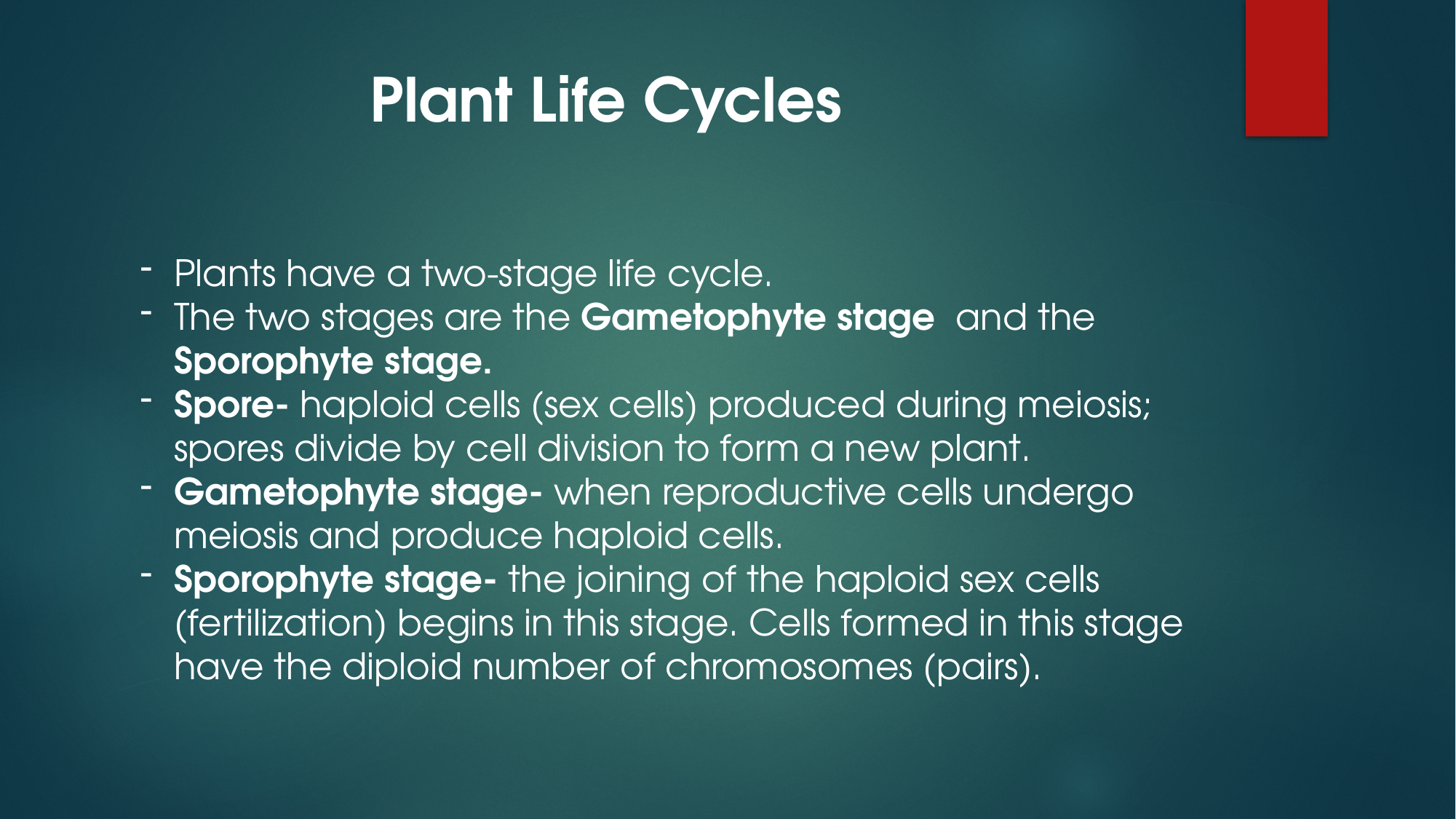

Plant Life Cycles
Plants have a two-stage life cycle.
The two stages are the Gametophyte stage  and the Sporophyte stage.
Spore- haploid cells (sex cells) produced during meiosis; spores divide by cell division to form a new plant.
Gametophyte stage- when reproductive cells undergo meiosis and produce haploid cells.
Sporophyte stage- the joining of the haploid sex cells (fertilization) begins in this stage. Cells formed in this stage have the diploid number of chromosomes (pairs).